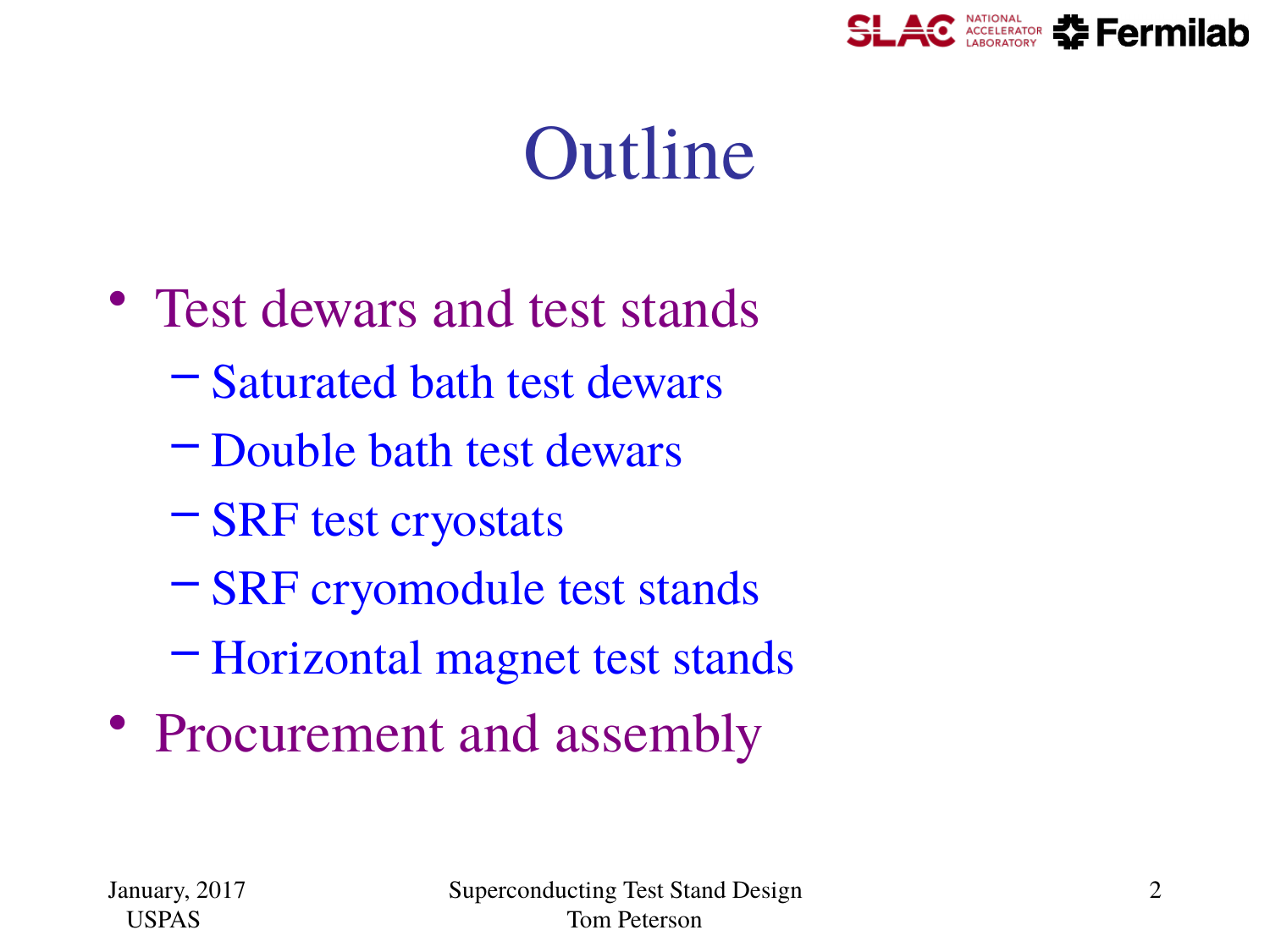

# Outline
Test dewars and test stands
Saturated bath test dewars
Double bath test dewars
SRF test cryostats
SRF cryomodule test stands
Horizontal magnet test stands
Procurement and assembly
January, 2017    USPAS
Superconducting Test Stand Design    Tom Peterson
2